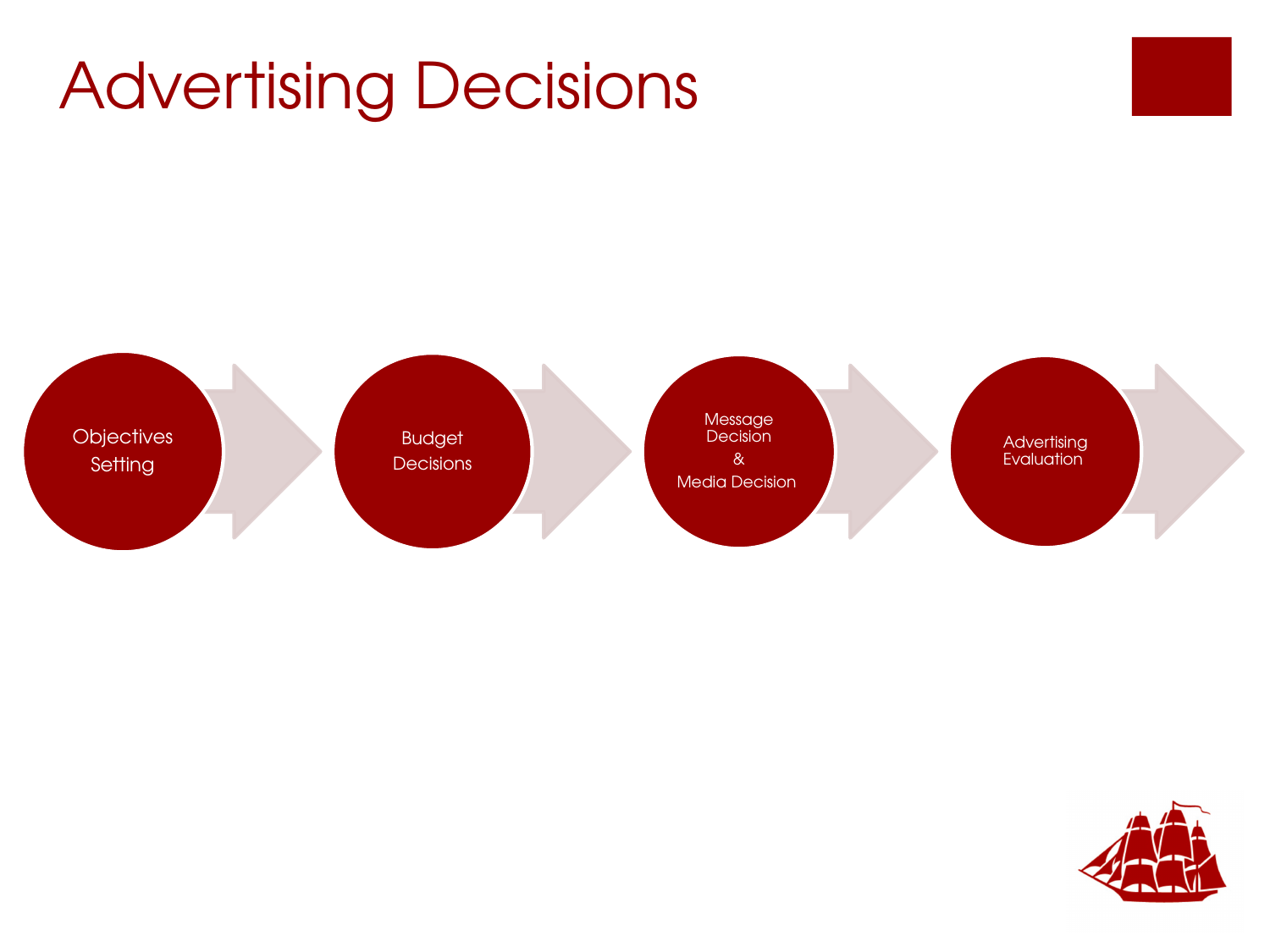

Advertising Decisions
Objectives
Setting
Budget
Decisions
Message Decision
&
Media Decision
Advertising Evaluation